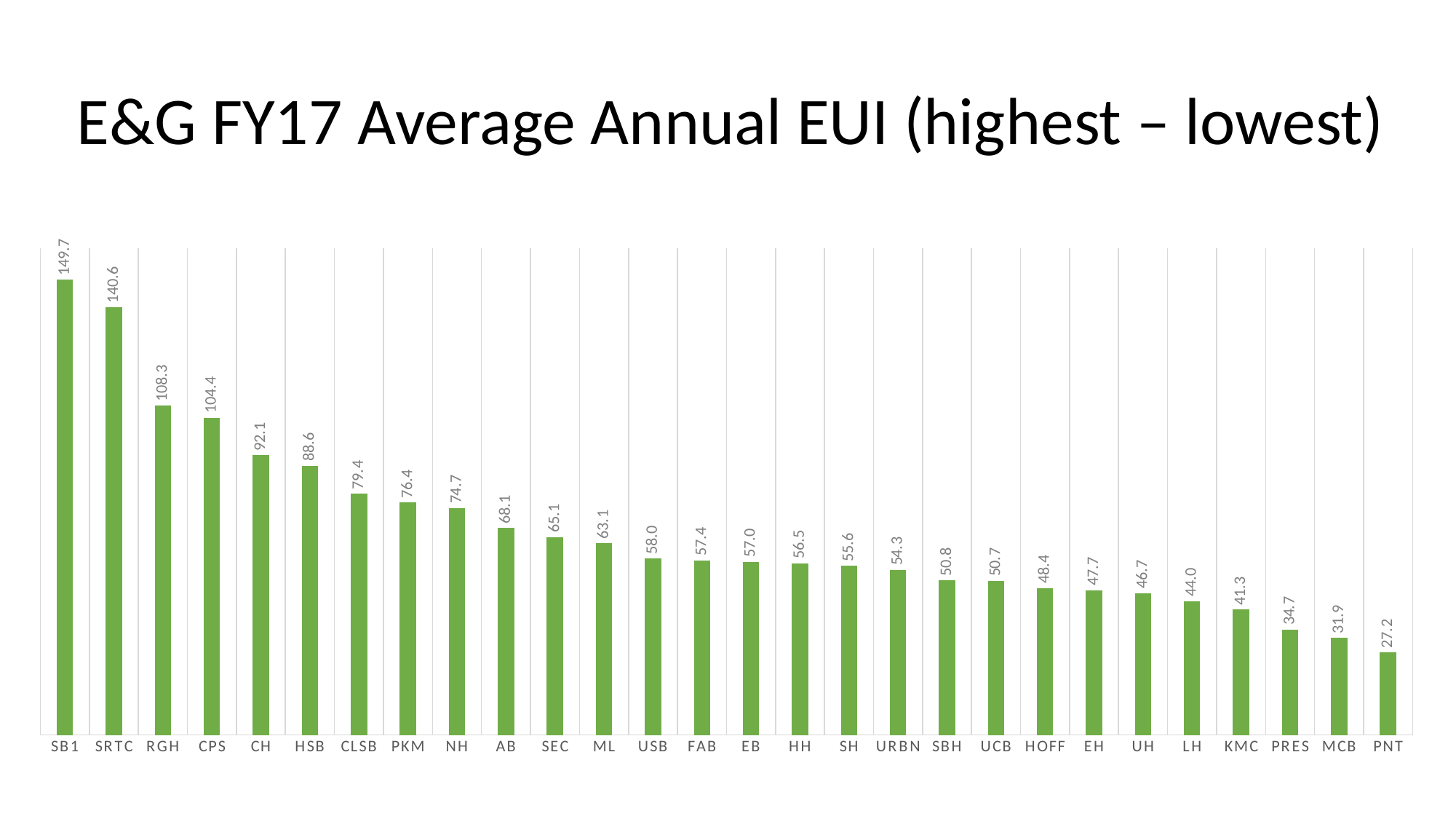

# E&G FY17 Average Annual EUI (highest – lowest)

### Chart

| Category | FY17 |
|---|---|
| SB1 | 149.70831120109418 |
| SRTC | 140.59780096204332 |
| RGH | 108.34975384417423 |
| CPS | 104.37214966971207 |
| CH | 92.06346251042267 |
| HSB | 88.62134617490695 |
| CLSB | 79.3812756997984 |
| PKM | 76.4111836275871 |
| NH | 74.66194067447474 |
| AB | 68.08797382843443 |
| SEC | 65.10640463440109 |
| ML | 63.10927515224167 |
| USB | 58.01439987089486 |
| FAB | 57.43482159407724 |
| EB | 56.97736748741997 |
| HH | 56.49503241073017 |
| SH | 55.64954992093812 |
| URBN | 54.28631439095065 |
| SBH | 50.794205624455536 |
| UCB | 50.69718702371541 |
| HOFF | 48.384272941430254 |
| EH | 47.66572385880006 |
| UH | 46.69390467826247 |
| LH | 43.9944298988538 |
| KMC | 41.28312379220303 |
| PRES | 34.676324856749595 |
| MCB | 31.89774766672574 |
| PNT | 27.17998794012315 |